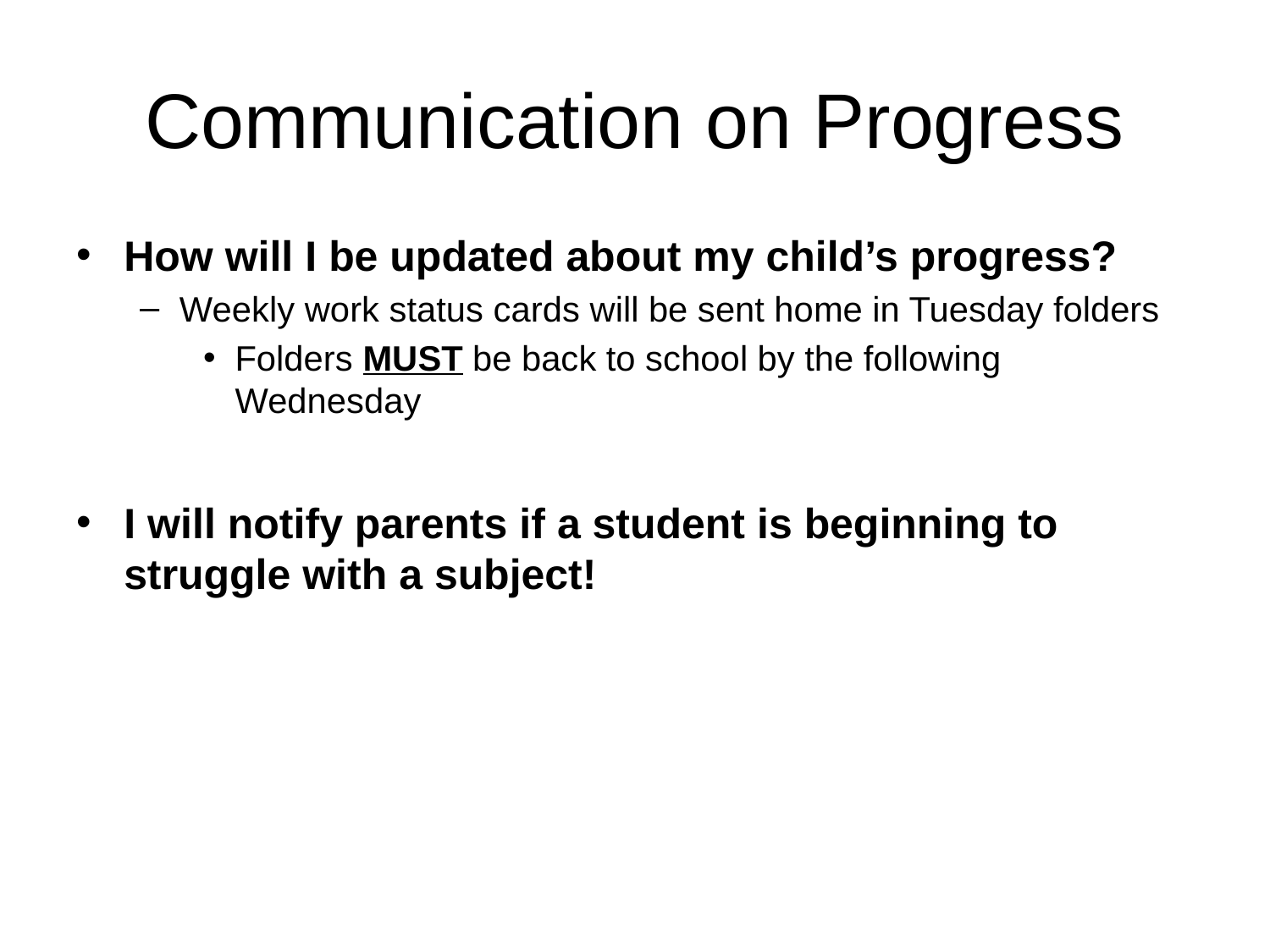

# Communication on Progress
How will I be updated about my child’s progress?
Weekly work status cards will be sent home in Tuesday folders
Folders MUST be back to school by the following Wednesday

I will notify parents if a student is beginning to struggle with a subject!